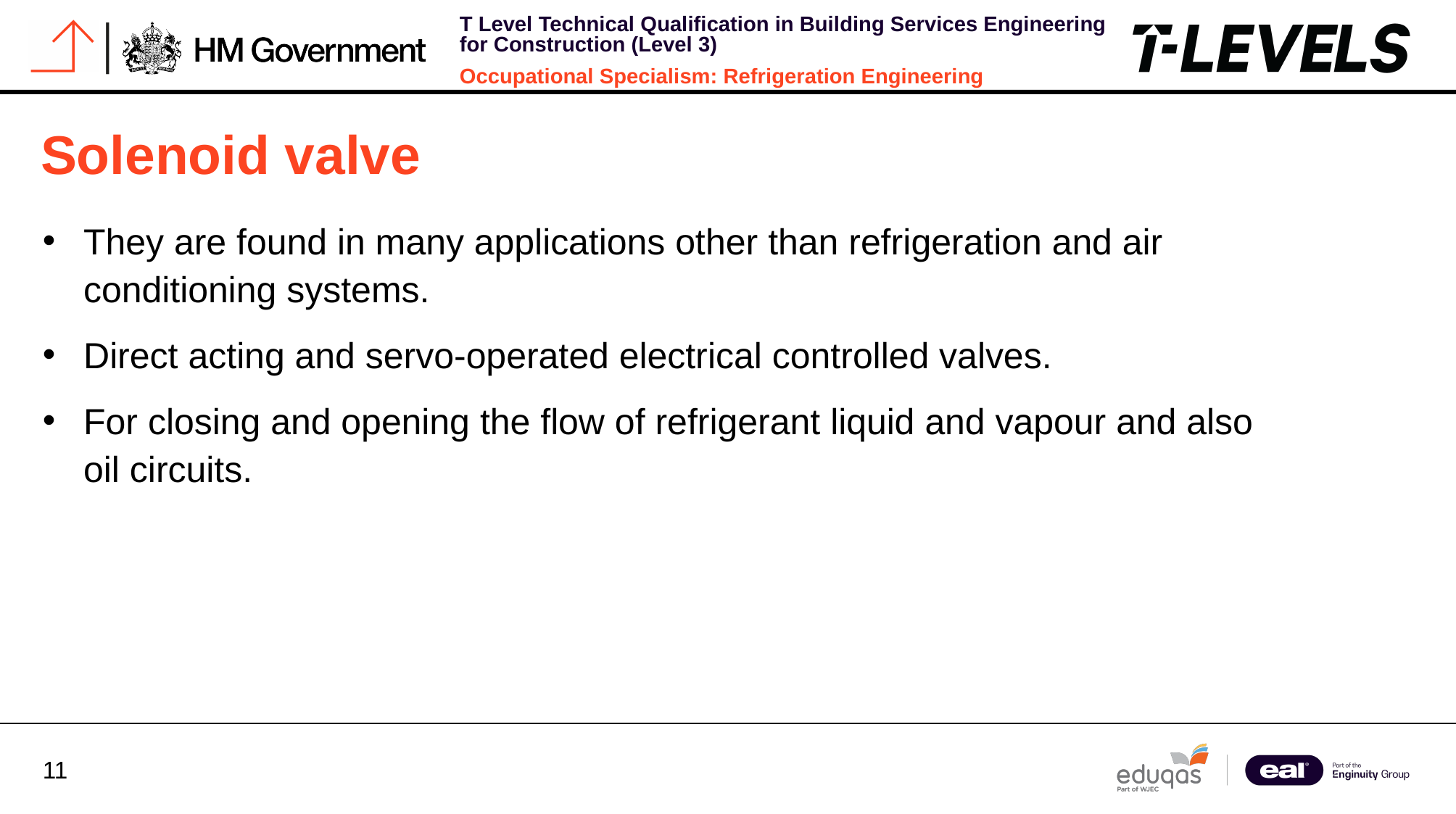

# Solenoid valve
They are found in many applications other than refrigeration and air conditioning systems.
Direct acting and servo-operated electrical controlled valves.
For closing and opening the flow of refrigerant liquid and vapour and also oil circuits.